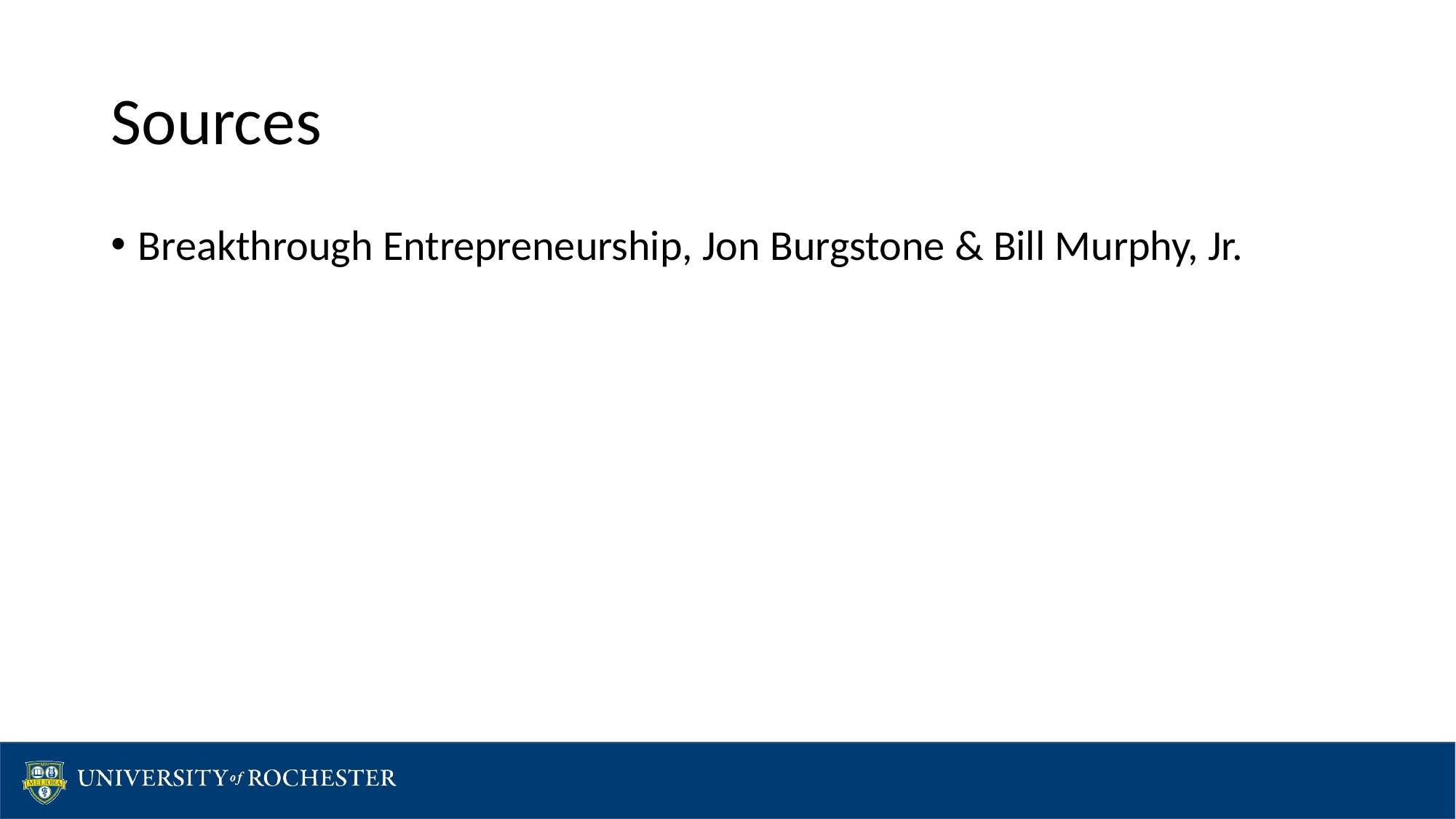

# Sources
Breakthrough Entrepreneurship, Jon Burgstone & Bill Murphy, Jr.